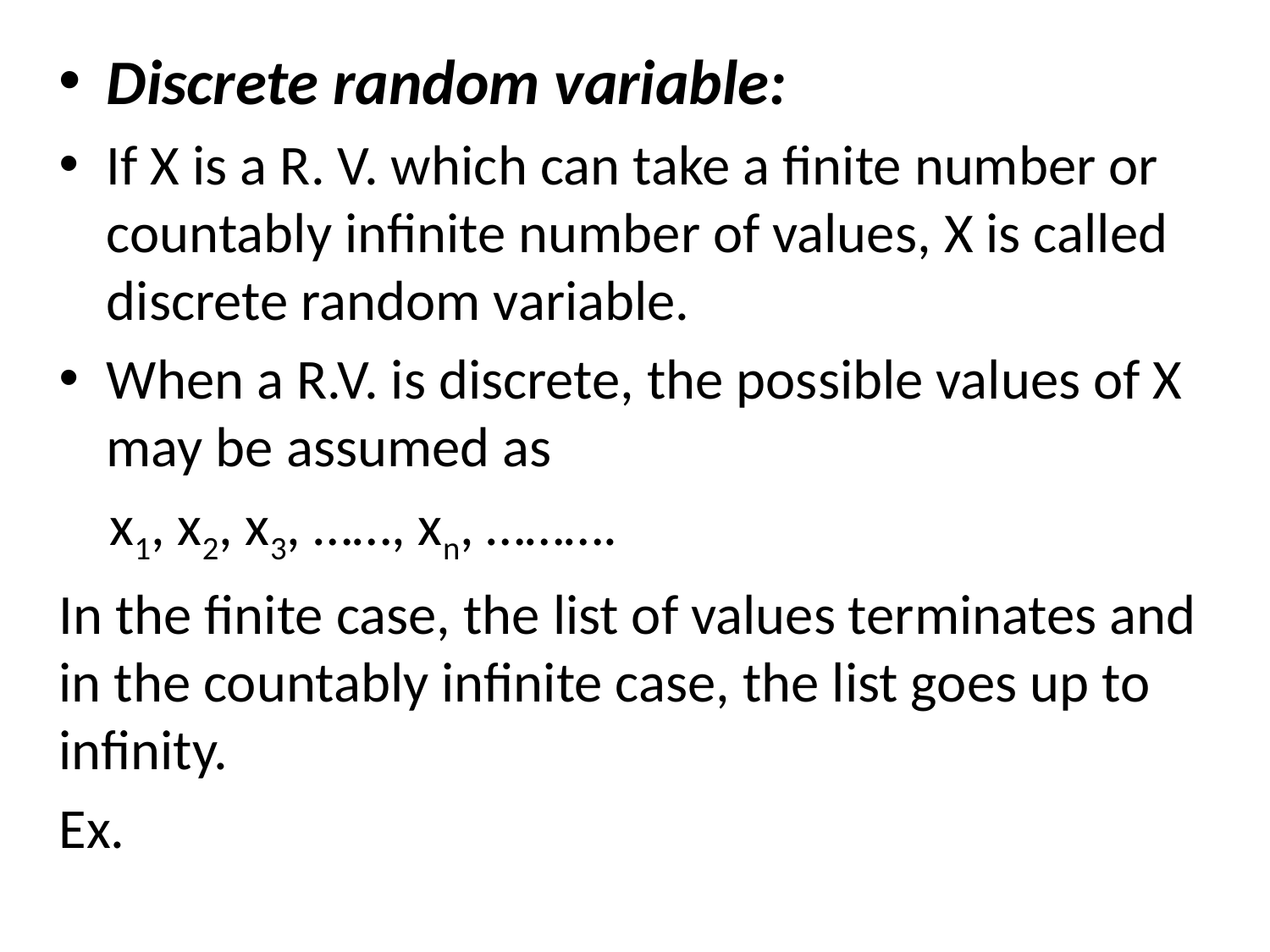

Discrete random variable:
If X is a R. V. which can take a finite number or countably infinite number of values, X is called discrete random variable.
When a R.V. is discrete, the possible values of X may be assumed as
    x1, x2, x3, ……, xn, ……….
In the finite case, the list of values terminates and in the countably infinite case, the list goes up to infinity.
Ex.